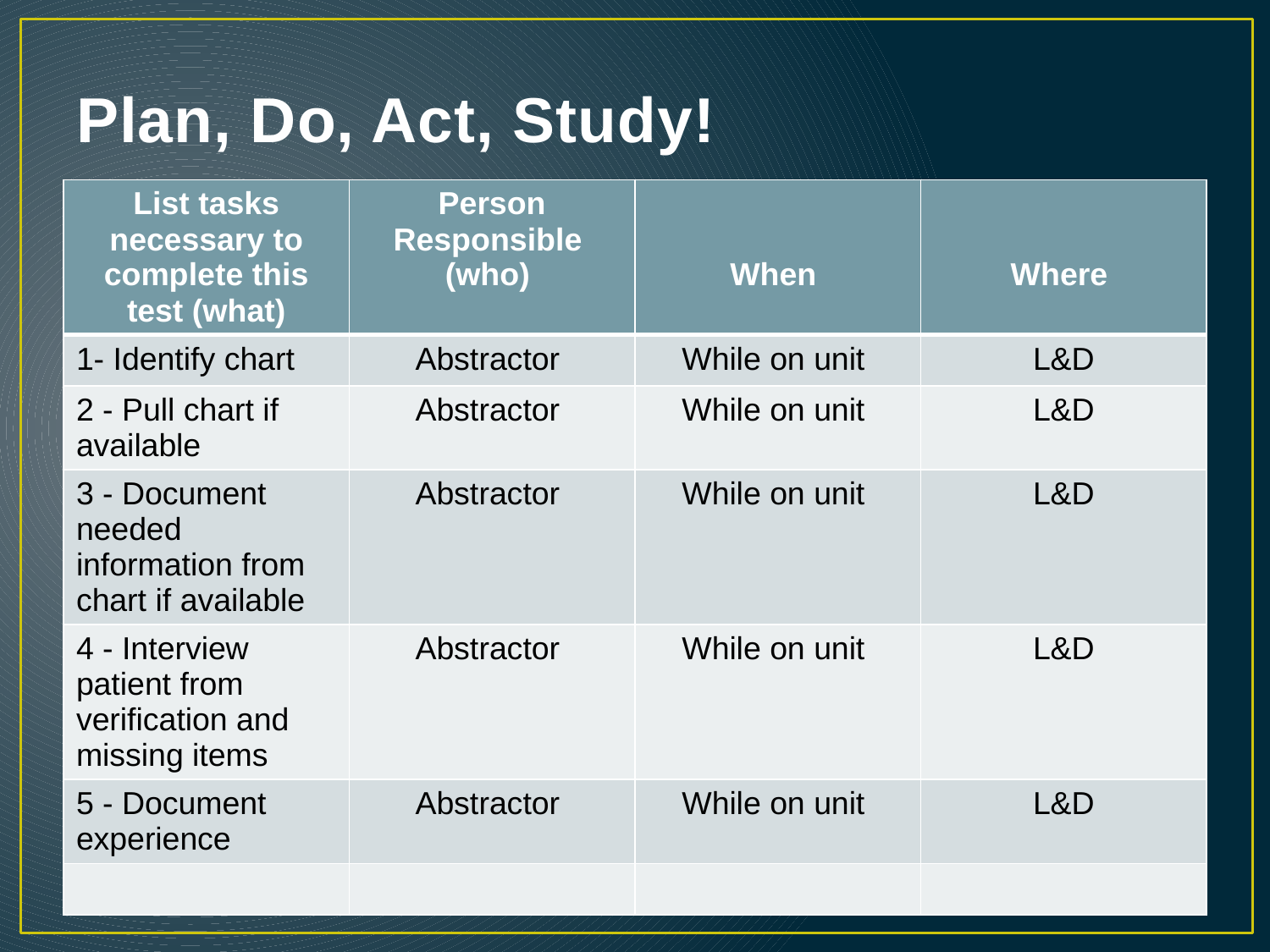

# Plan, Do, Act, Study!
| List tasks necessary to complete this test (what) | Person Responsible (who) | When | Where |
| --- | --- | --- | --- |
| 1- Identify chart | Abstractor | While on unit | L&D |
| 2 - Pull chart if available | Abstractor | While on unit | L&D |
| 3 - Document needed information from chart if available | Abstractor | While on unit | L&D |
| 4 - Interview patient from verification and missing items | Abstractor | While on unit | L&D |
| 5 - Document experience | Abstractor | While on unit | L&D |
|  |  |  |  |